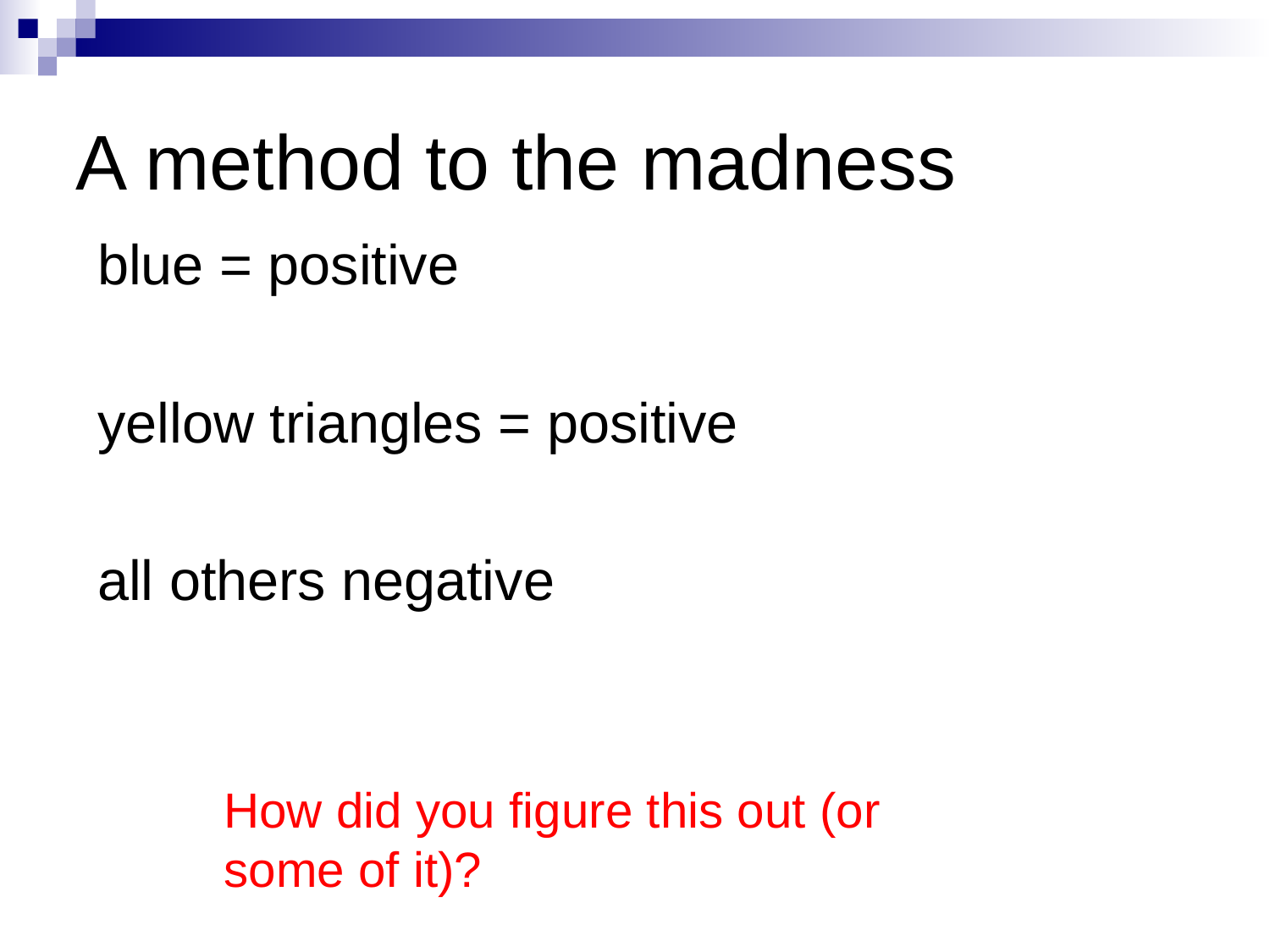

A method to the madness
blue = positive

yellow triangles = positive

all others negative
How did you figure this out (or some of it)?